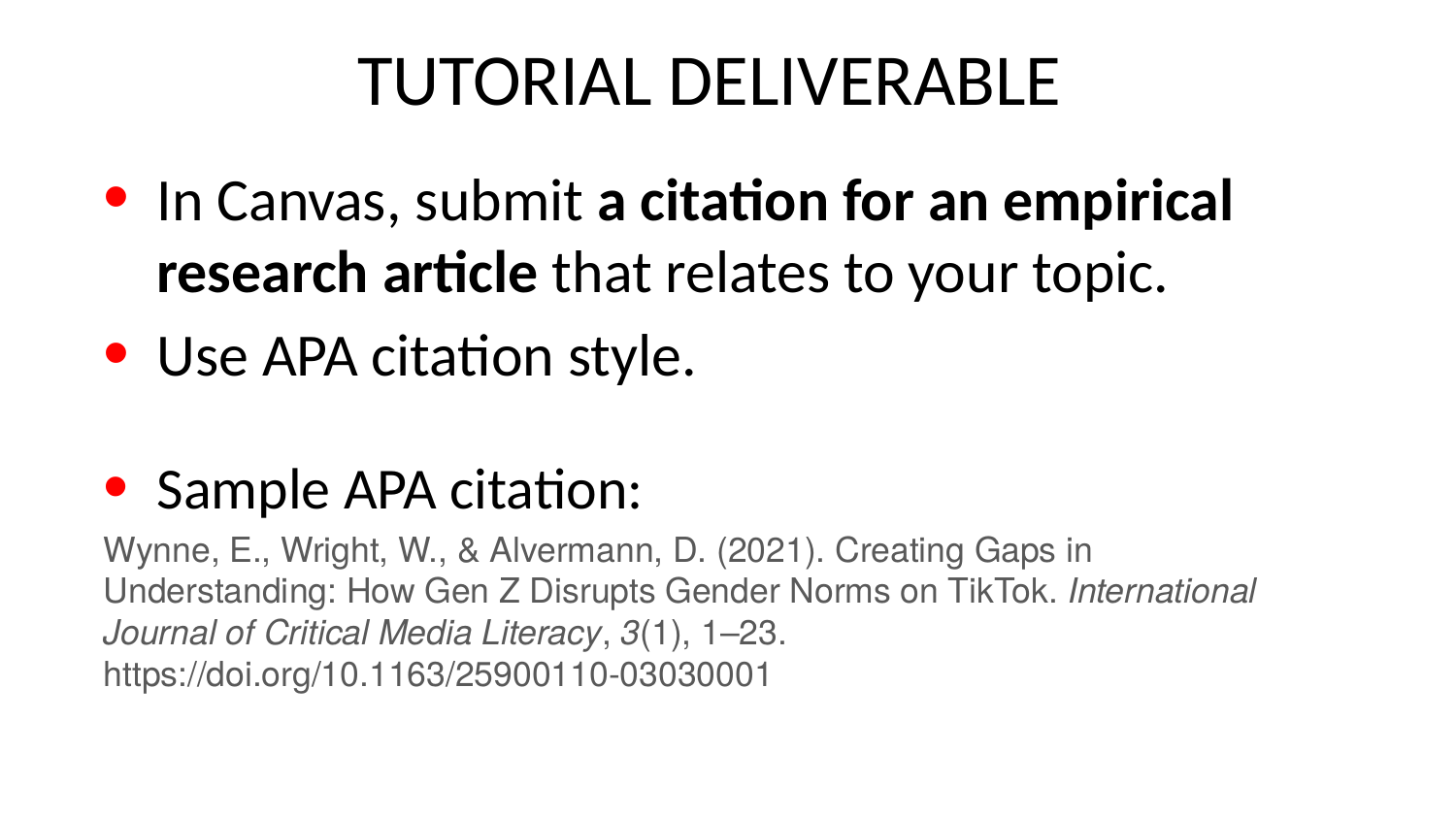

# TUTORIAL DELIVERABLE
In Canvas, submit a citation for an empirical research article that relates to your topic.
Use APA citation style.

Sample APA citation:
Wynne, E., Wright, W., & Alvermann, D. (2021). Creating Gaps in Understanding: How Gen Z Disrupts Gender Norms on TikTok. International Journal of Critical Media Literacy, 3(1), 1–23. https://doi.org/10.1163/25900110-03030001